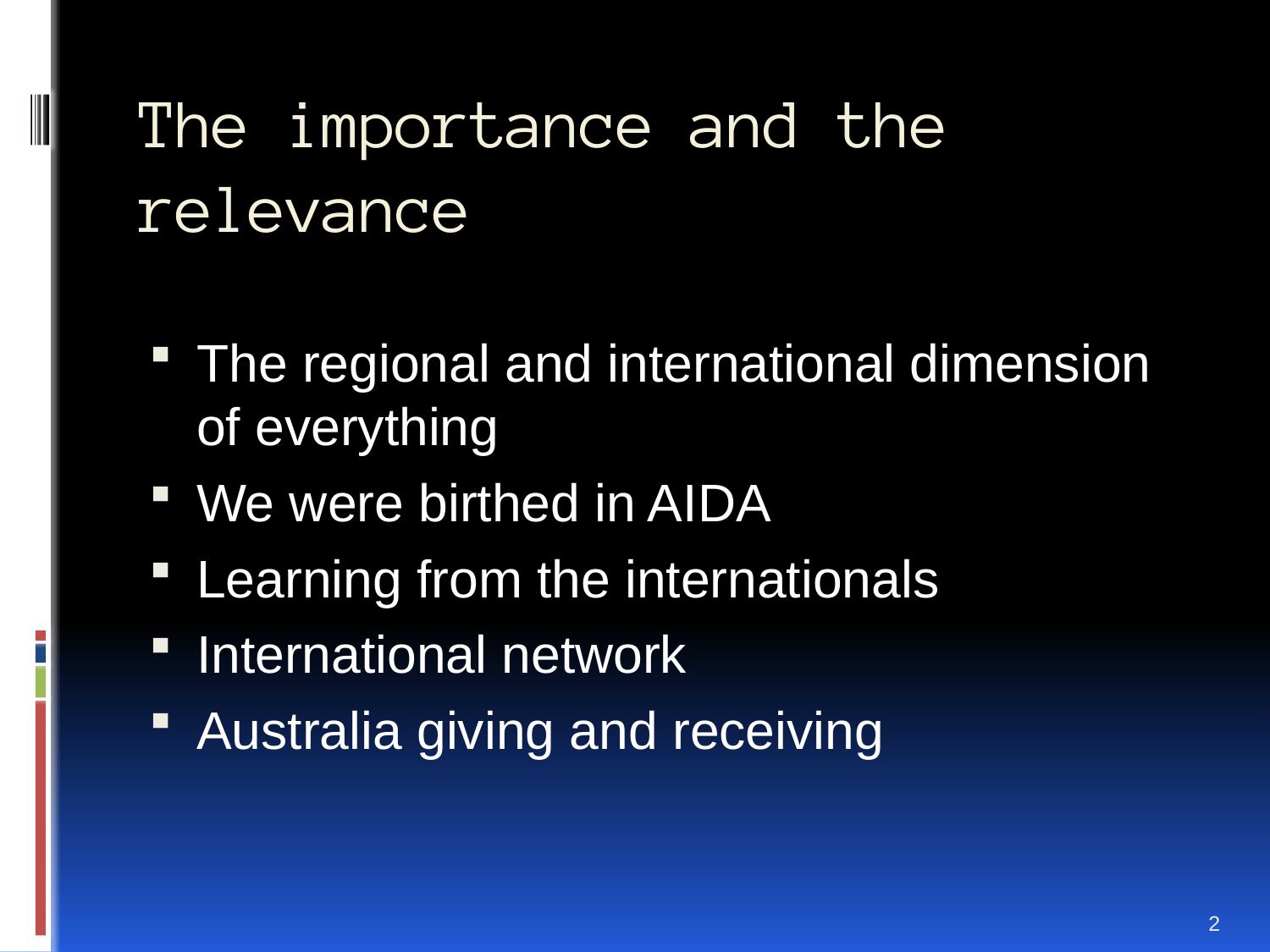

# The importance and the relevance

The regional and international dimension of everything
We were birthed in AIDA
Learning from the internationals
International network
Australia giving and receiving
2